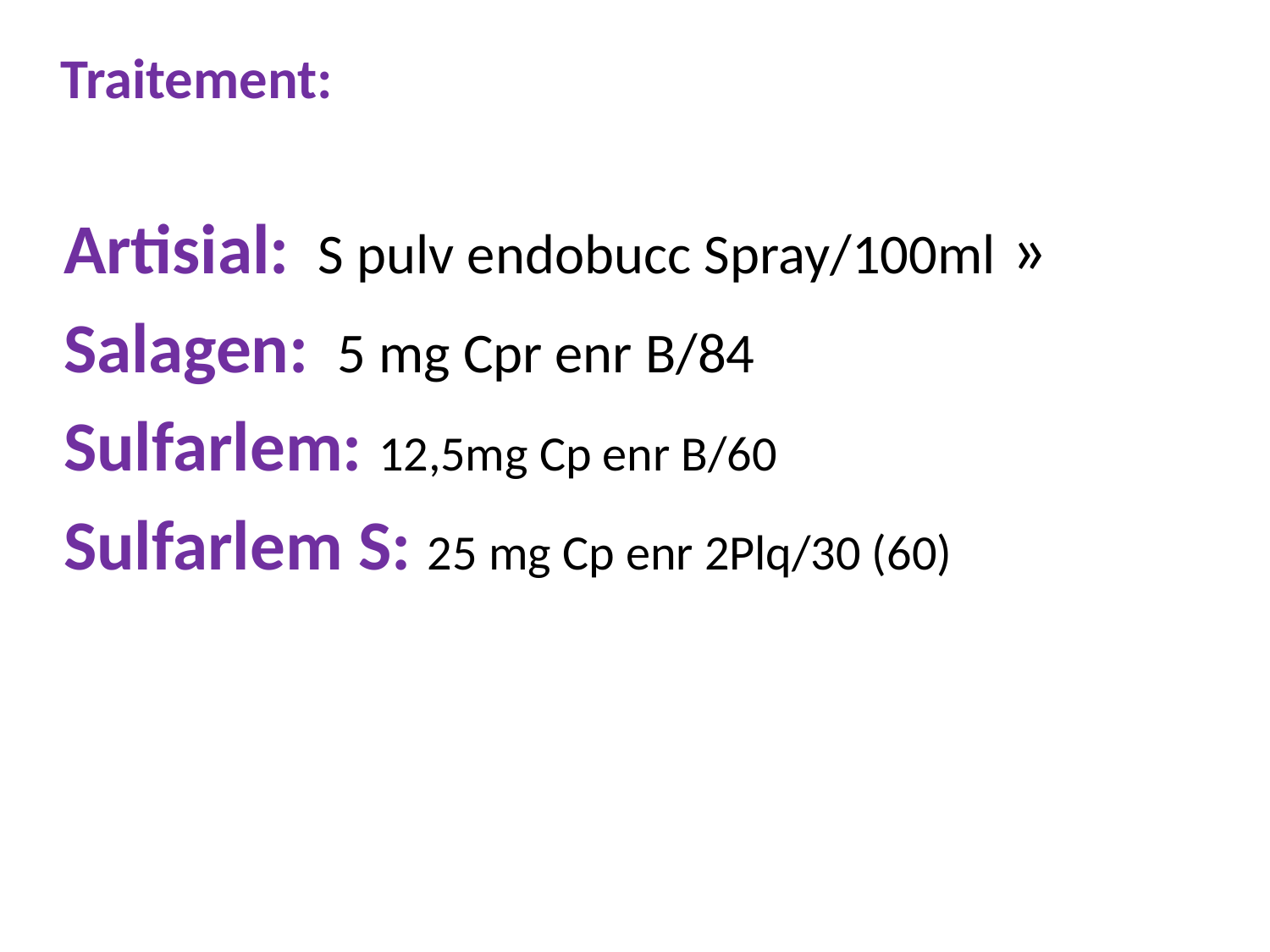

Traitement:

 Artisial:  S pulv endobucc Spray/100ml »
 Salagen:  5 mg Cpr enr B/84
 Sulfarlem: 12,5mg Cp enr B/60
 Sulfarlem S: 25 mg Cp enr 2Plq/30 (60)